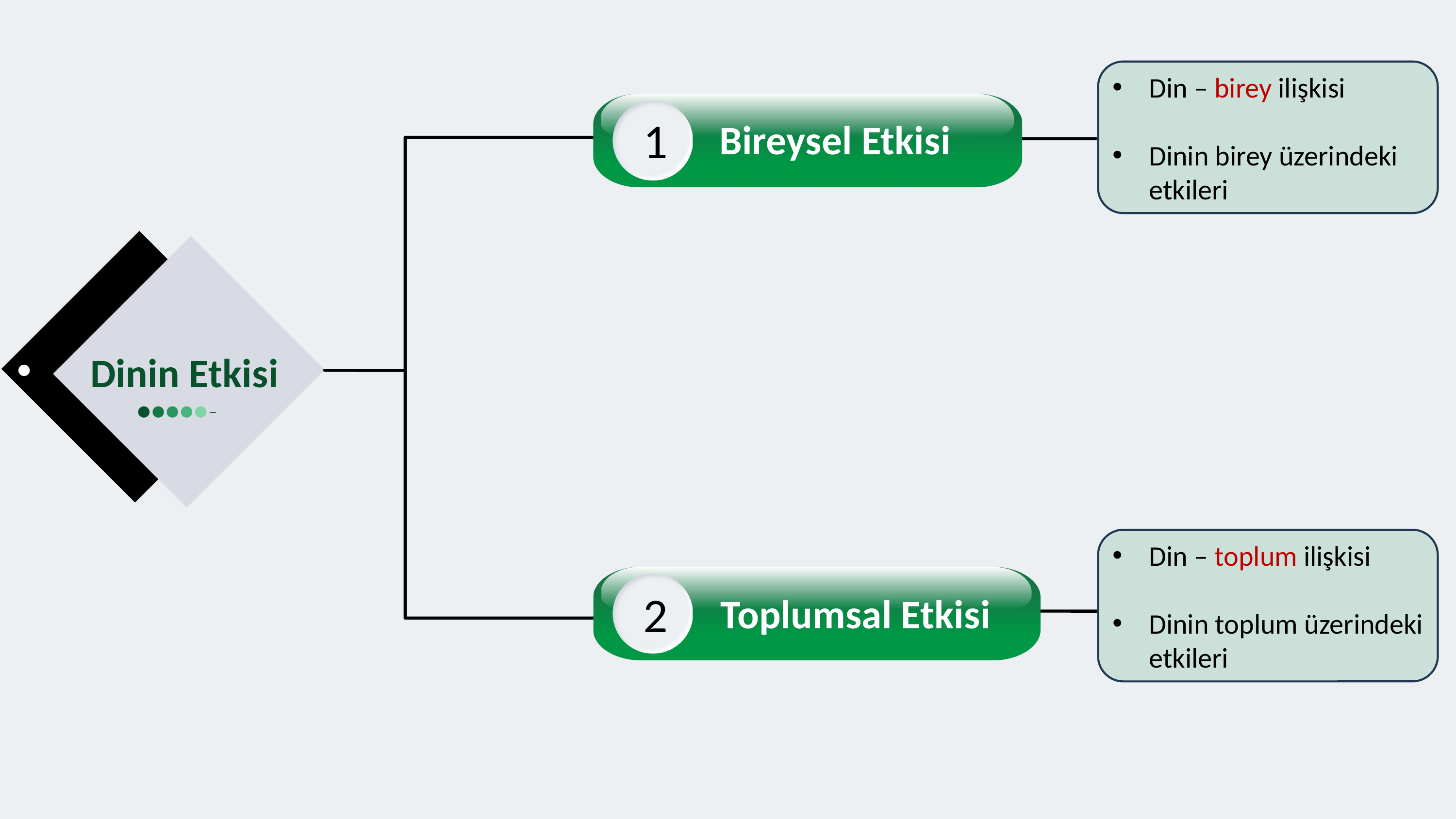

Din – birey ilişkisi

Dinin birey üzerindeki etkileri

1
Bireysel Etkisi

Dinin Etkisi

Din – toplum ilişkisi

Dinin toplum üzerindeki etkileri

2
Toplumsal Etkisi